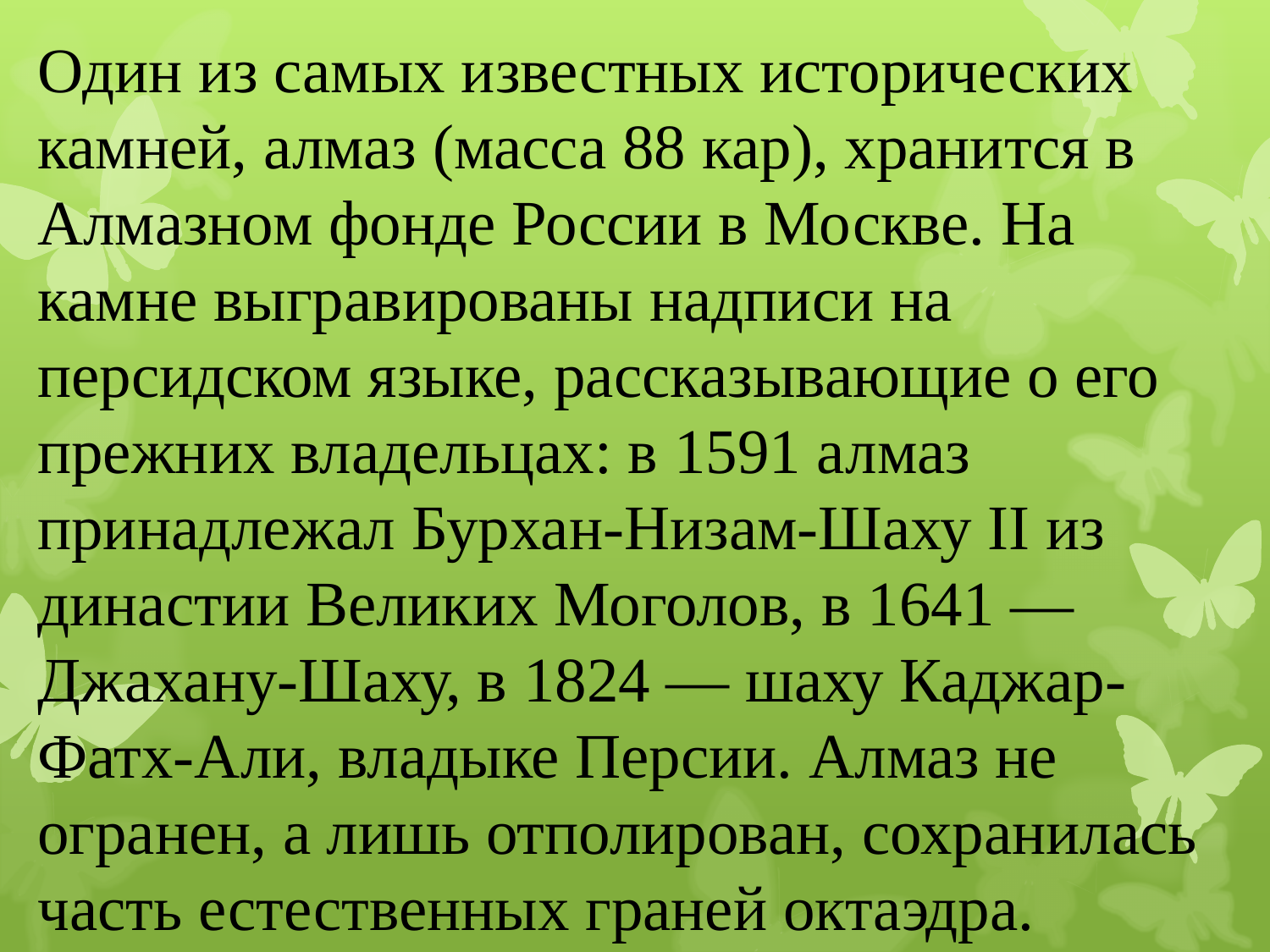

# Один из самых известных исторических камней, алмаз (масса 88 кар), хранится в Алмазном фонде России в Москве. На камне выгравированы надписи на персидском языке, рассказывающие о его прежних владельцах: в 1591 алмаз принадлежал Бурхан-Низам-Шаху II из династии Великих Моголов, в 1641 — Джахану-Шаху, в 1824 — шаху Каджар-Фатх-Али, владыке Персии. Алмаз не огранен, а лишь отполирован, сохранилась часть естественных граней октаэдра.